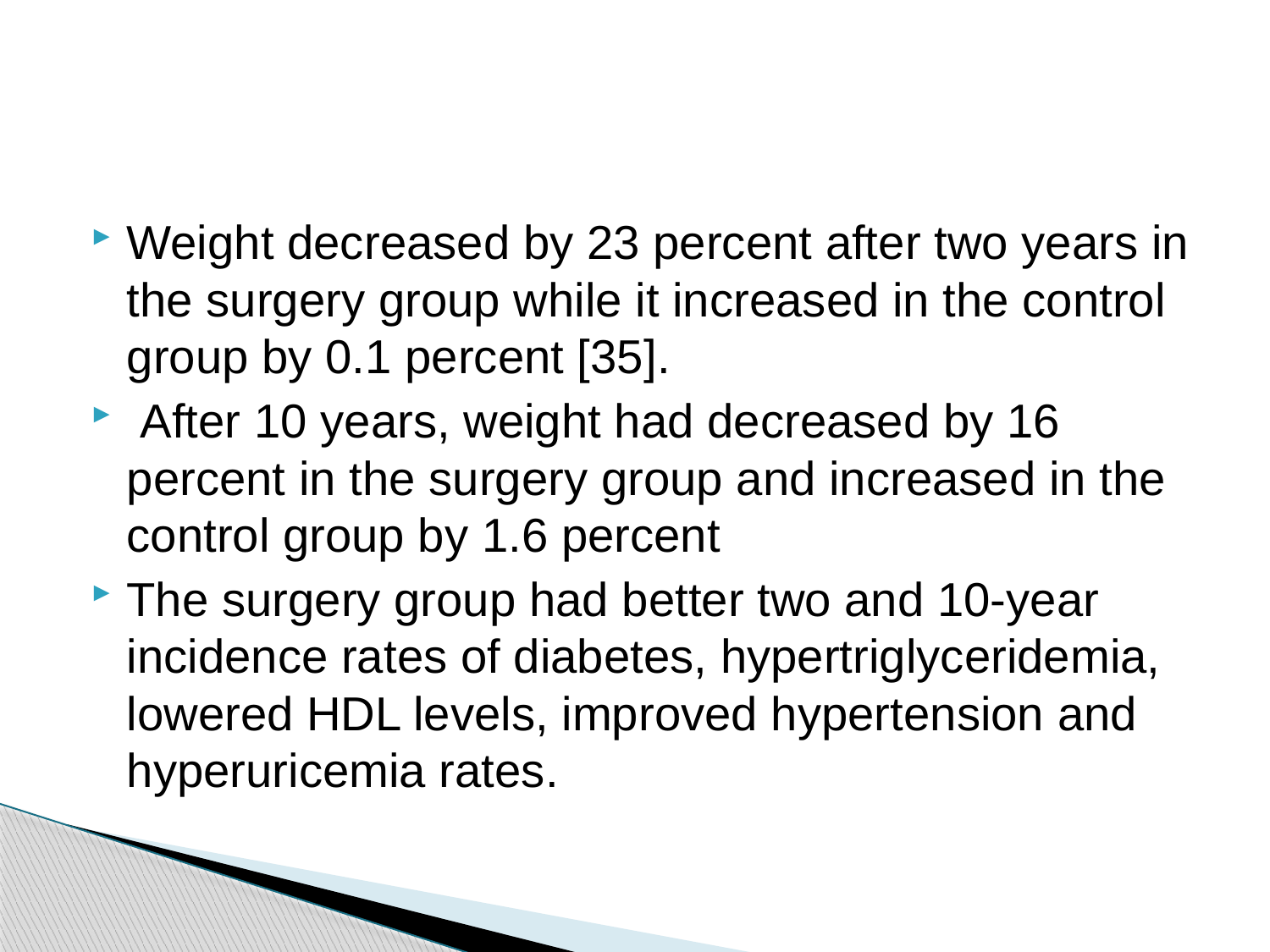

#
Weight decreased by 23 percent after two years in the surgery group while it increased in the control group by 0.1 percent [35].
 After 10 years, weight had decreased by 16 percent in the surgery group and increased in the control group by 1.6 percent
The surgery group had better two and 10-year incidence rates of diabetes, hypertriglyceridemia, lowered HDL levels, improved hypertension and hyperuricemia rates.